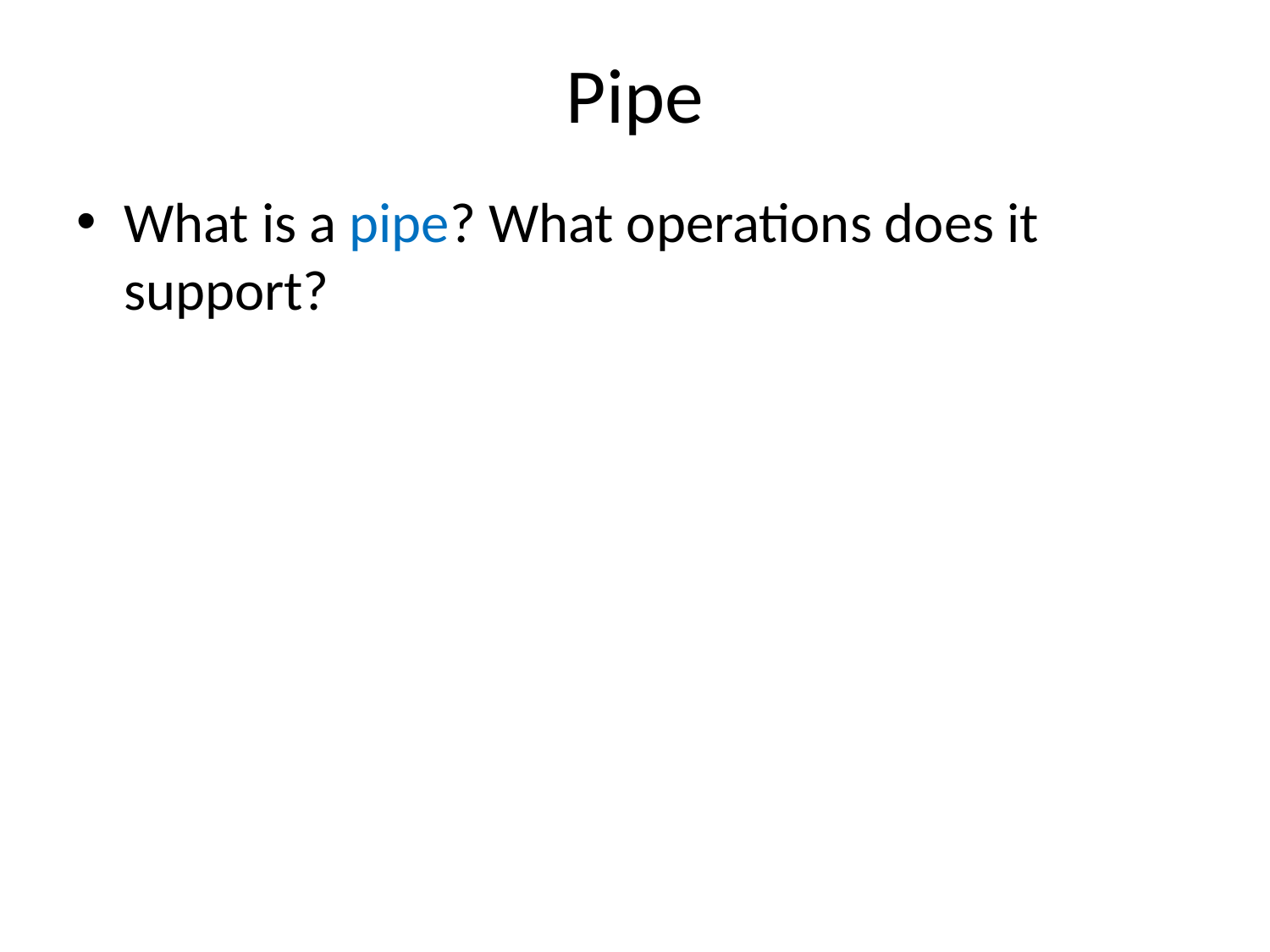

# Pipe
What is a pipe? What operations does it support?